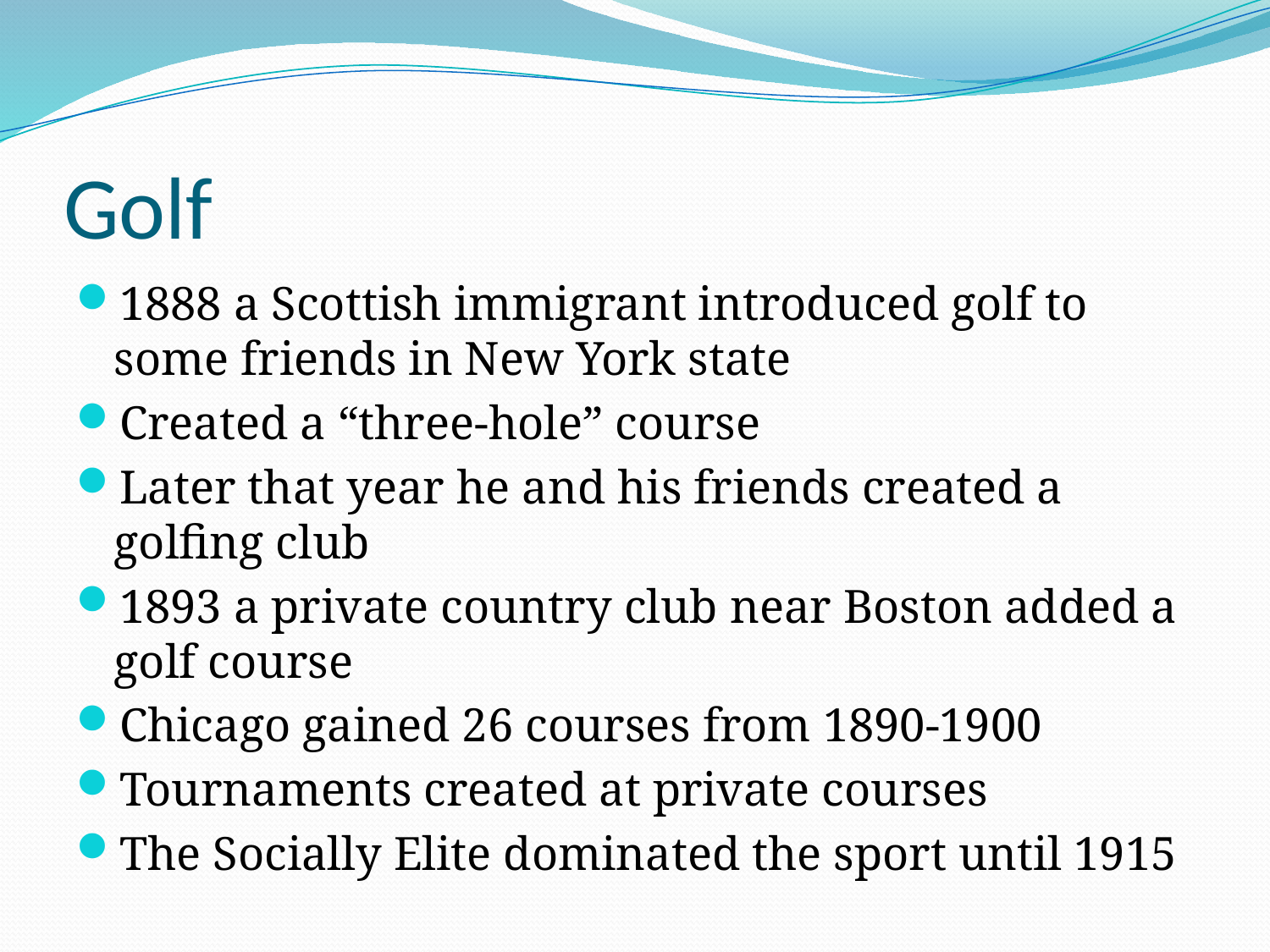

# Golf
1888 a Scottish immigrant introduced golf to some friends in New York state
Created a “three-hole” course
Later that year he and his friends created a golfing club
1893 a private country club near Boston added a golf course
Chicago gained 26 courses from 1890-1900
Tournaments created at private courses
The Socially Elite dominated the sport until 1915